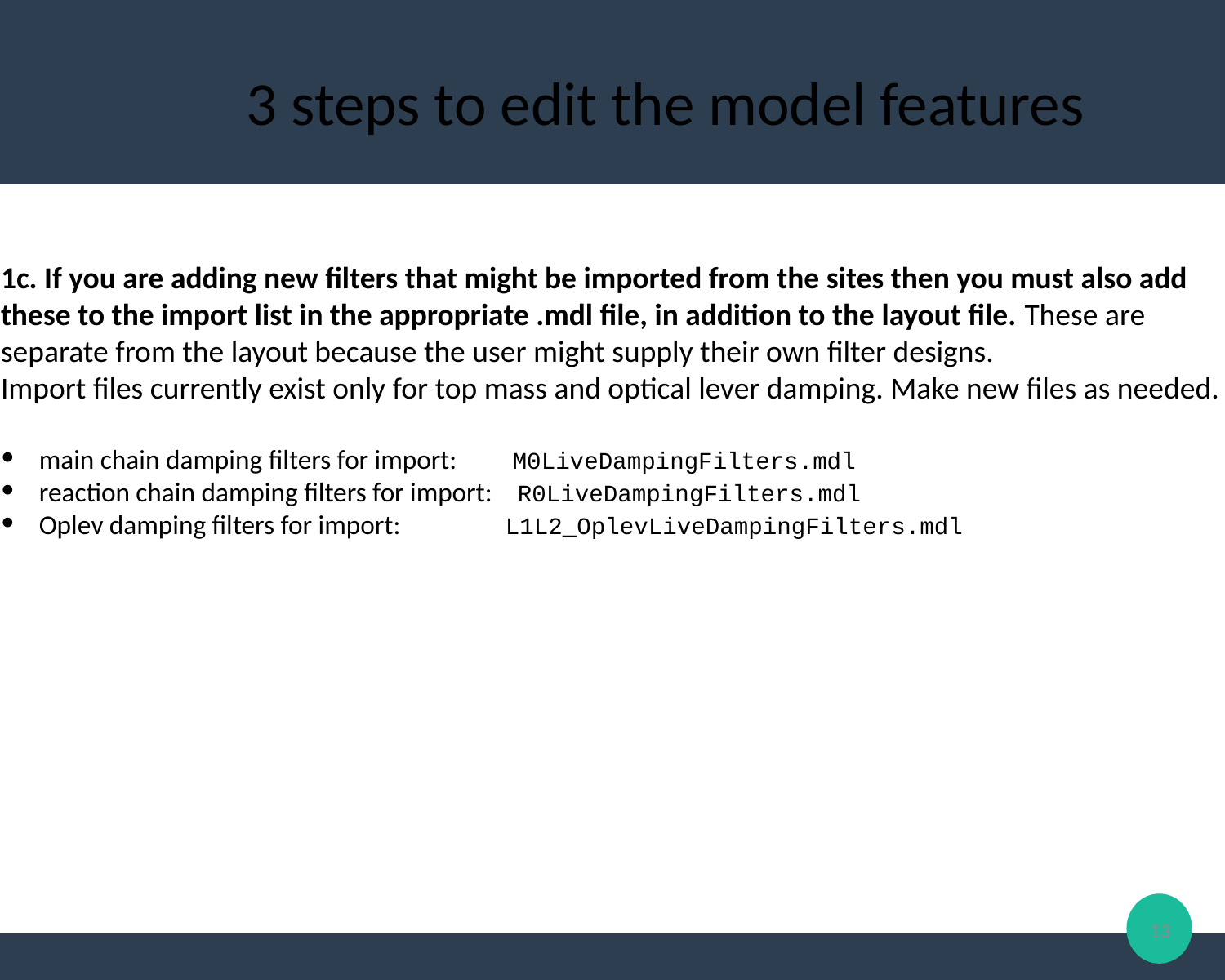

3 steps to edit the model features
1c. If you are adding new filters that might be imported from the sites then you must also add these to the import list in the appropriate .mdl file, in addition to the layout file. These are separate from the layout because the user might supply their own filter designs.
Import files currently exist only for top mass and optical lever damping. Make new files as needed.

main chain damping filters for import:         M0LiveDampingFilters.mdl
reaction chain damping filters for import:    R0LiveDampingFilters.mdl
Oplev damping filters for import:                 L1L2_OplevLiveDampingFilters.mdl

13